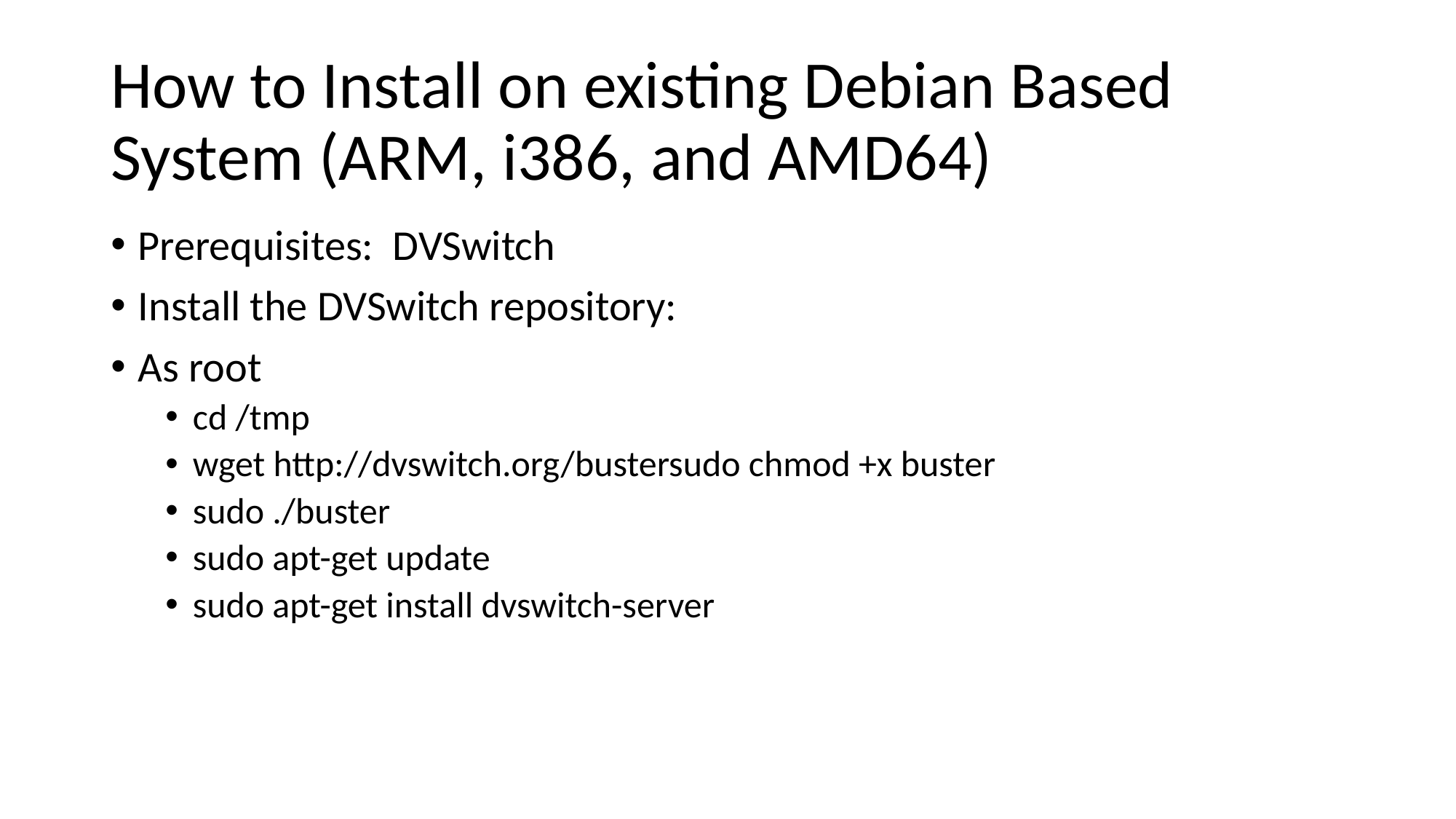

# How to Install on existing Debian Based System (ARM, i386, and AMD64)
Prerequisites:  DVSwitch
Install the DVSwitch repository:
As root
cd /tmp
wget http://dvswitch.org/bustersudo chmod +x buster
sudo ./buster
sudo apt-get update
sudo apt-get install dvswitch-server